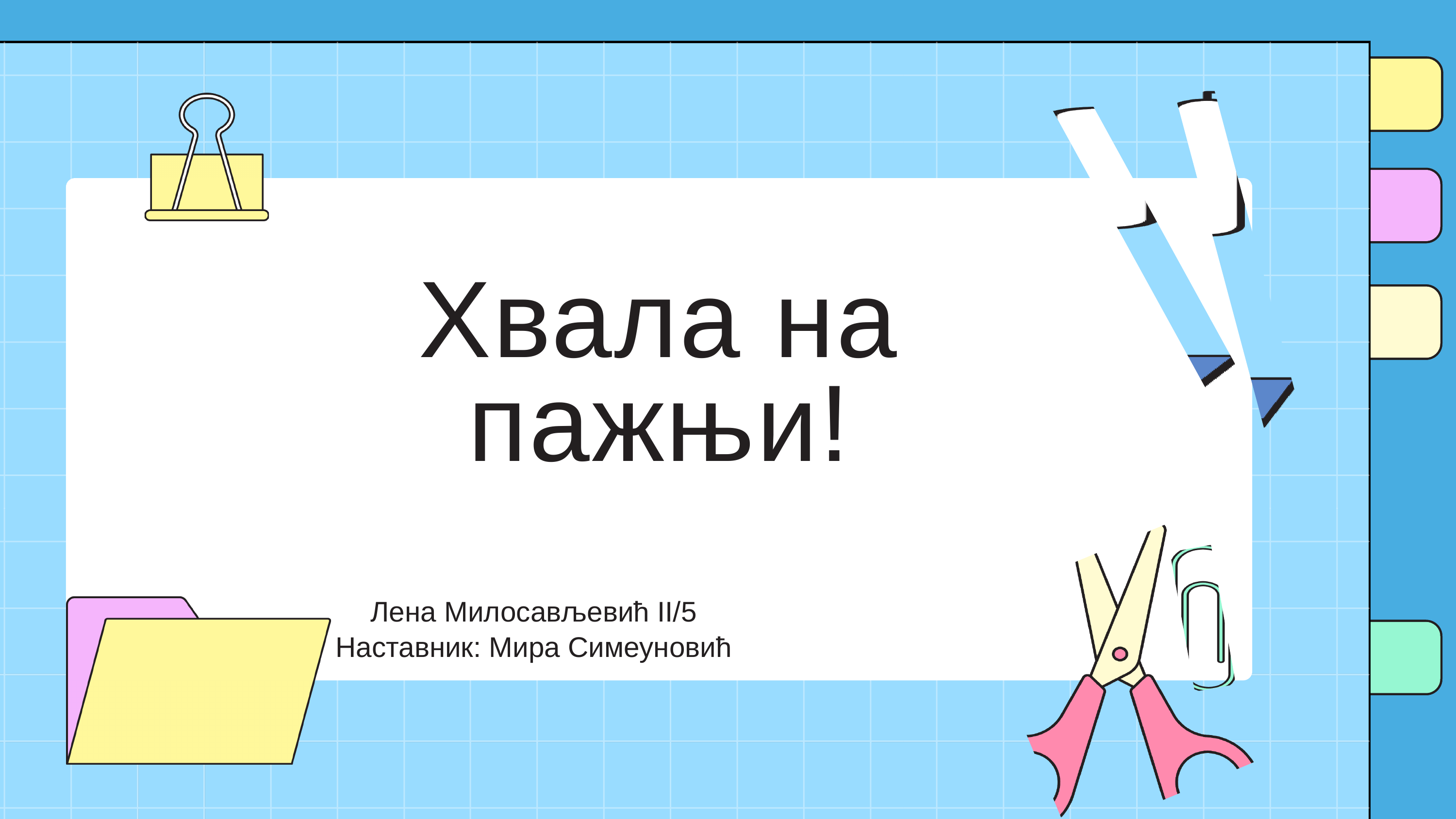

Хвала на пажњи!

Лена Милосављевић II/5
Наставник: Мира Симеуновић